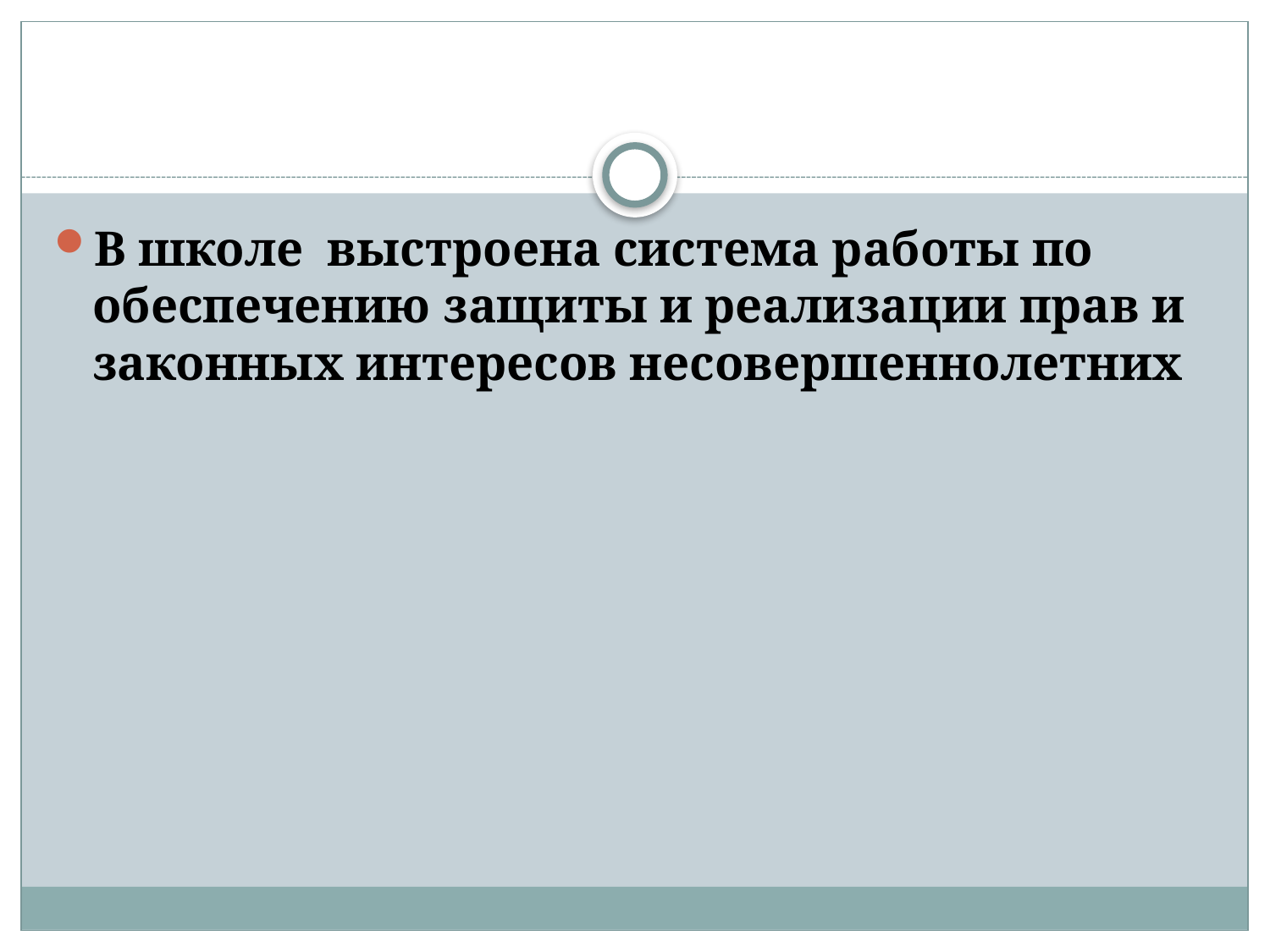

#
В школе  выстроена система работы по обеспечению защиты и реализации прав и законных интересов несовершеннолетних